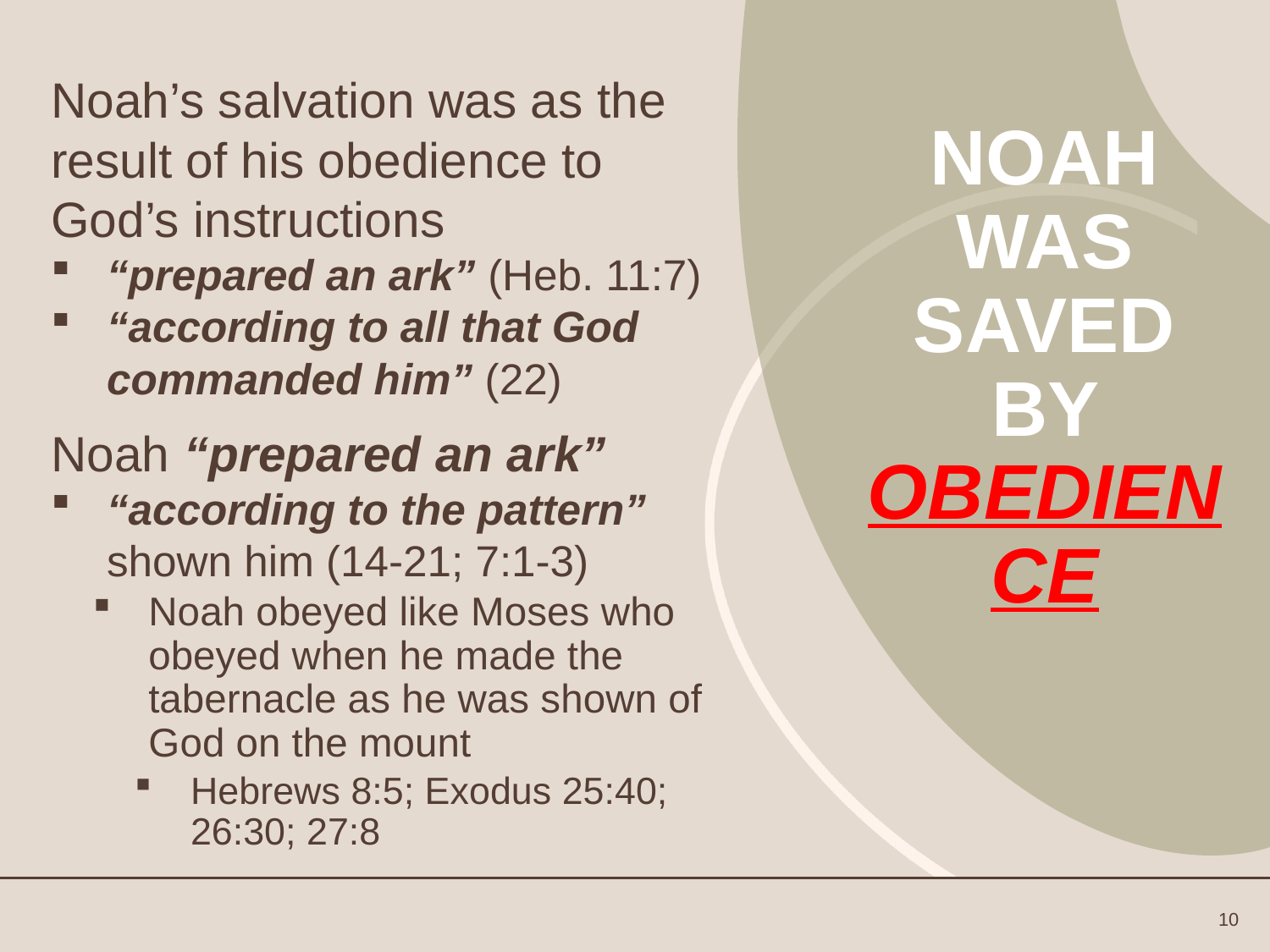

Noah’s salvation was as the result of his obedience to God’s instructions
“prepared an ark” (Heb. 11:7)
“according to all that God commanded him” (22)
Noah “prepared an ark”
“according to the pattern” shown him (14-21; 7:1-3)
Noah obeyed like Moses who obeyed when he made the tabernacle as he was shown of God on the mount
Hebrews 8:5; Exodus 25:40; 26:30; 27:8

# NOAH WAS SAVED BY OBEDIENCE

10